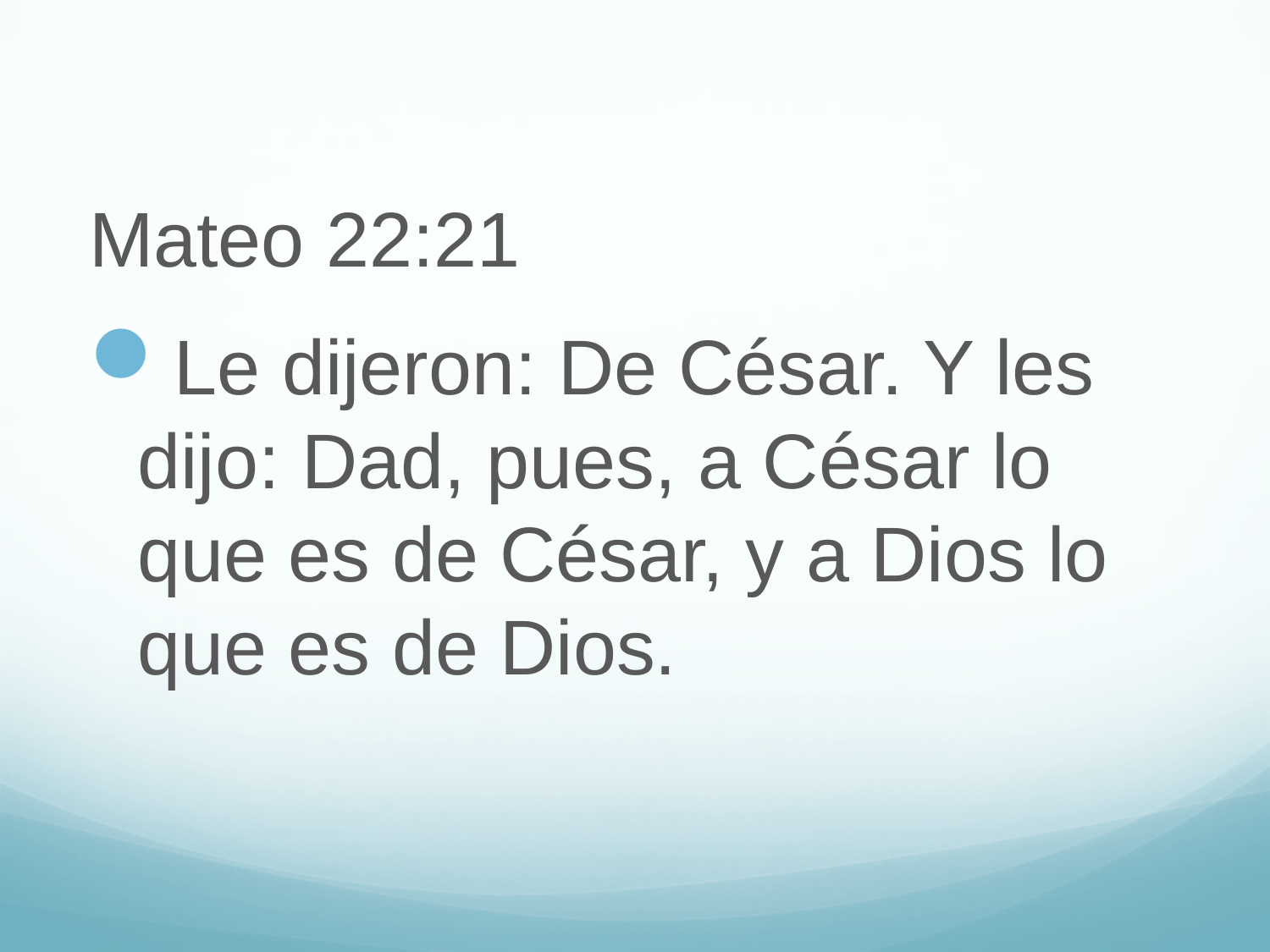

Mateo 22:21
Le dijeron: De César. Y les dijo: Dad, pues, a César lo que es de César, y a Dios lo que es de Dios.